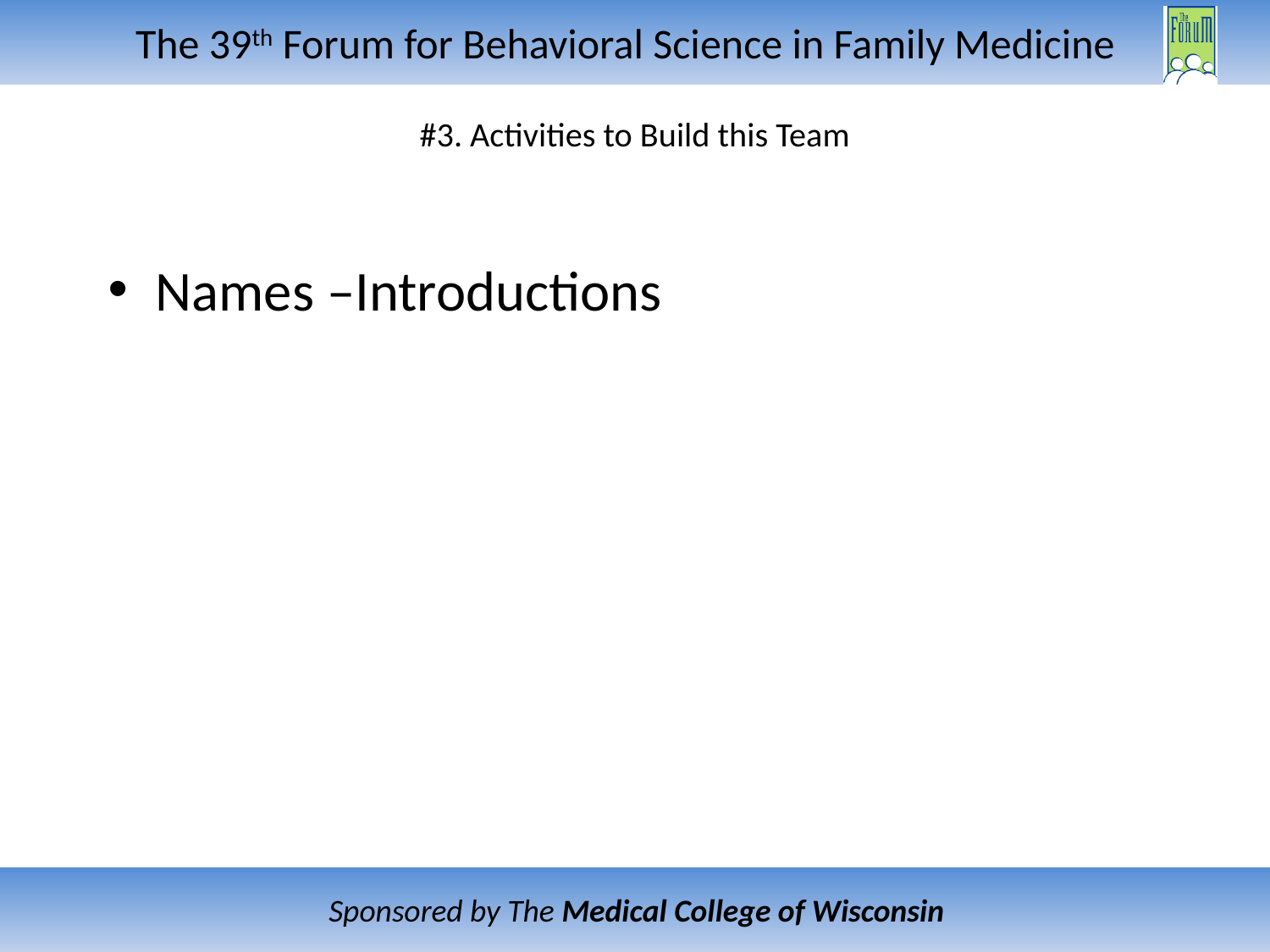

# #3. Activities to Build this Team

Names –Introductions